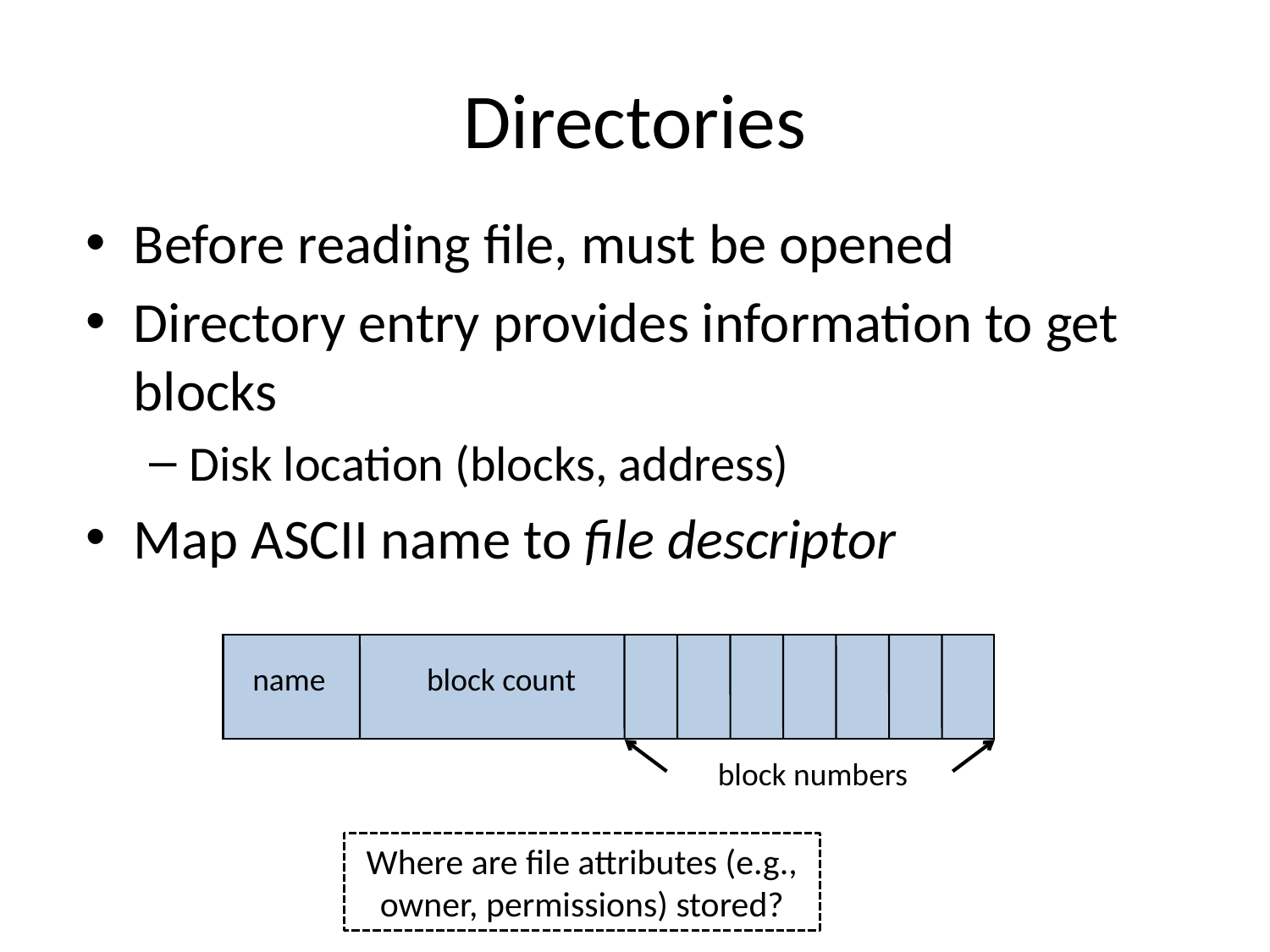

# Directories
Before reading file, must be opened
Directory entry provides information to get blocks
Disk location (blocks, address)
Map ASCII name to file descriptor

name
block count

block numbers
Where are file attributes (e.g., owner, permissions) stored?